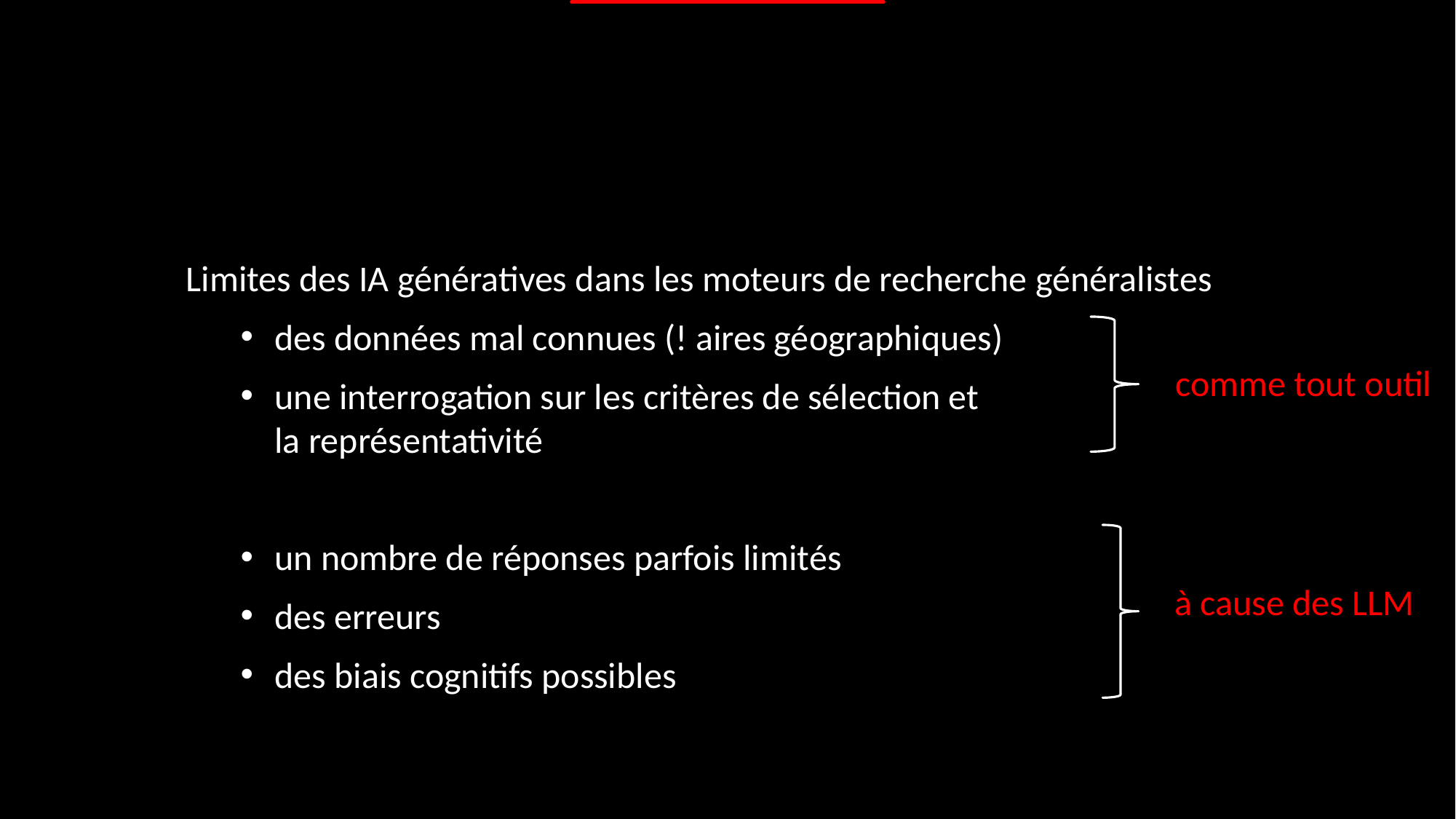

Limites des IA génératives dans les moteurs de recherche généralistes
des données mal connues (! aires géographiques)
une interrogation sur les critères de sélection et
la représentativité

un nombre de réponses parfois limités
des erreurs
des biais cognitifs possibles

comme tout outil

à cause des LLM